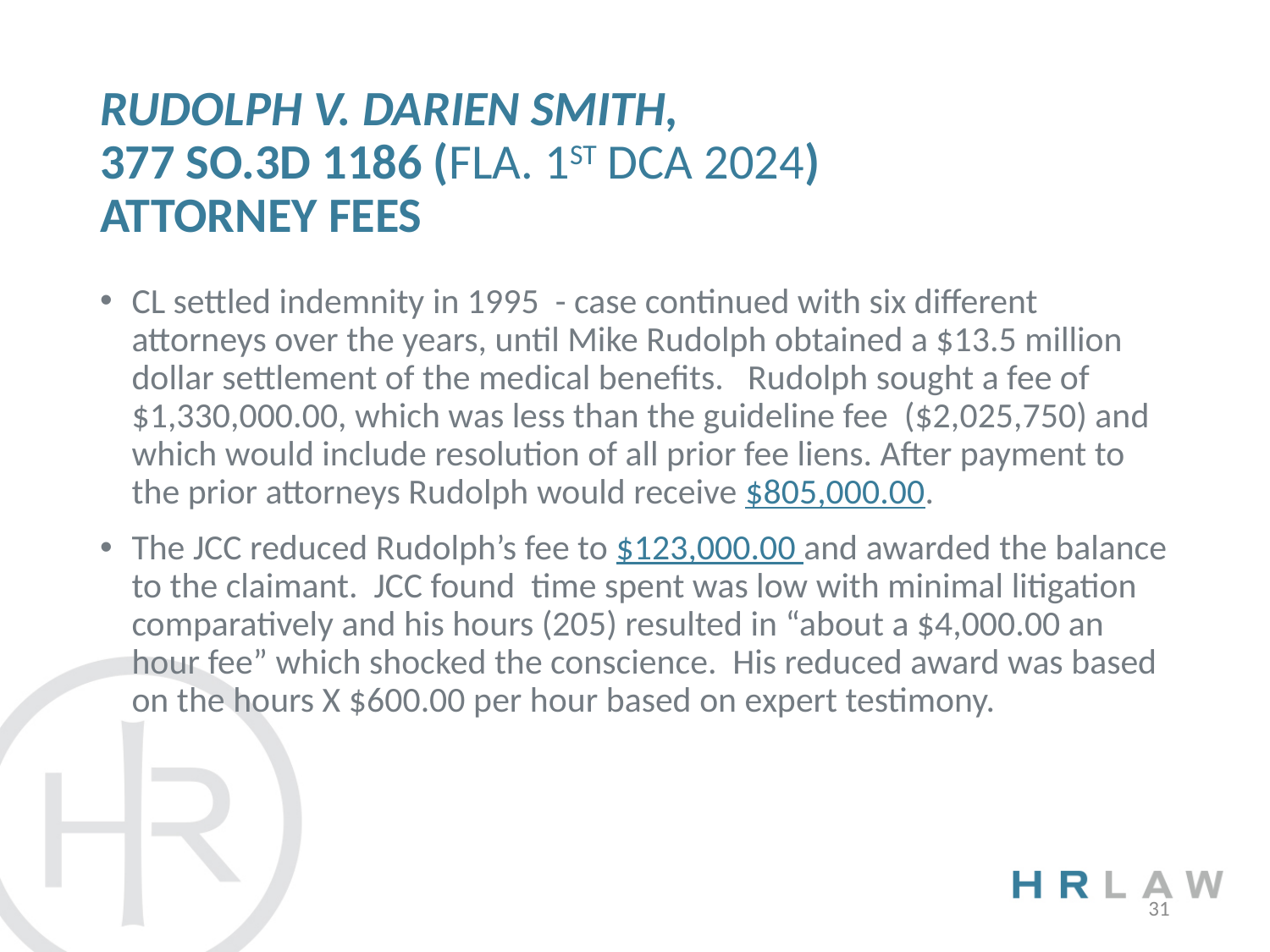

# Rudolph v. Darien Smith, 377 So.3d 1186 (Fla. 1st DCA 2024) Attorney Fees
CL settled indemnity in 1995  - case continued with six different attorneys over the years, until Mike Rudolph obtained a $13.5 million dollar settlement of the medical benefits.   Rudolph sought a fee of $1,330,000.00, which was less than the guideline fee  ($2,025,750) and  which would include resolution of all prior fee liens. After payment to the prior attorneys Rudolph would receive $805,000.00.
The JCC reduced Rudolph’s fee to $123,000.00 and awarded the balance to the claimant.  JCC found  time spent was low with minimal litigation comparatively and his hours (205) resulted in “about a $4,000.00 an hour fee” which shocked the conscience.  His reduced award was based on the hours X $600.00 per hour based on expert testimony.
31